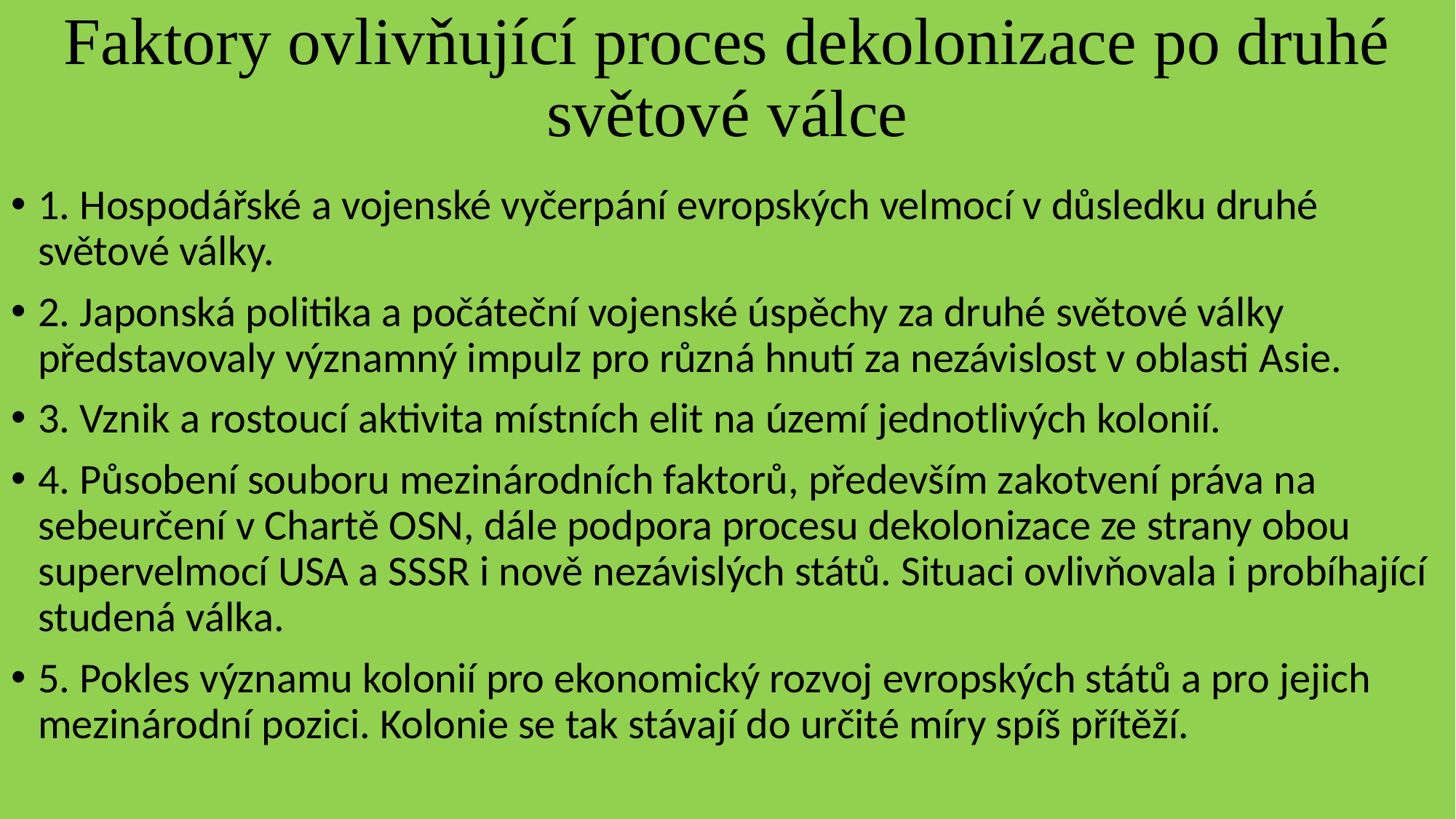

# Faktory ovlivňující proces dekolonizace po druhé světové válce
1. Hospodářské a vojenské vyčerpání evropských velmocí v důsledku druhé světové války.
2. Japonská politika a počáteční vojenské úspěchy za druhé světové války představovaly významný impulz pro různá hnutí za nezávislost v oblasti Asie.
3. Vznik a rostoucí aktivita místních elit na území jednotlivých kolonií.
4. Působení souboru mezinárodních faktorů, především zakotvení práva na sebeurčení v Chartě OSN, dále podpora procesu dekolonizace ze strany obou supervelmocí USA a SSSR i nově nezávislých států. Situaci ovlivňovala i probíhající studená válka.
5. Pokles významu kolonií pro ekonomický rozvoj evropských států a pro jejich mezinárodní pozici. Kolonie se tak stávají do určité míry spíš přítěží.